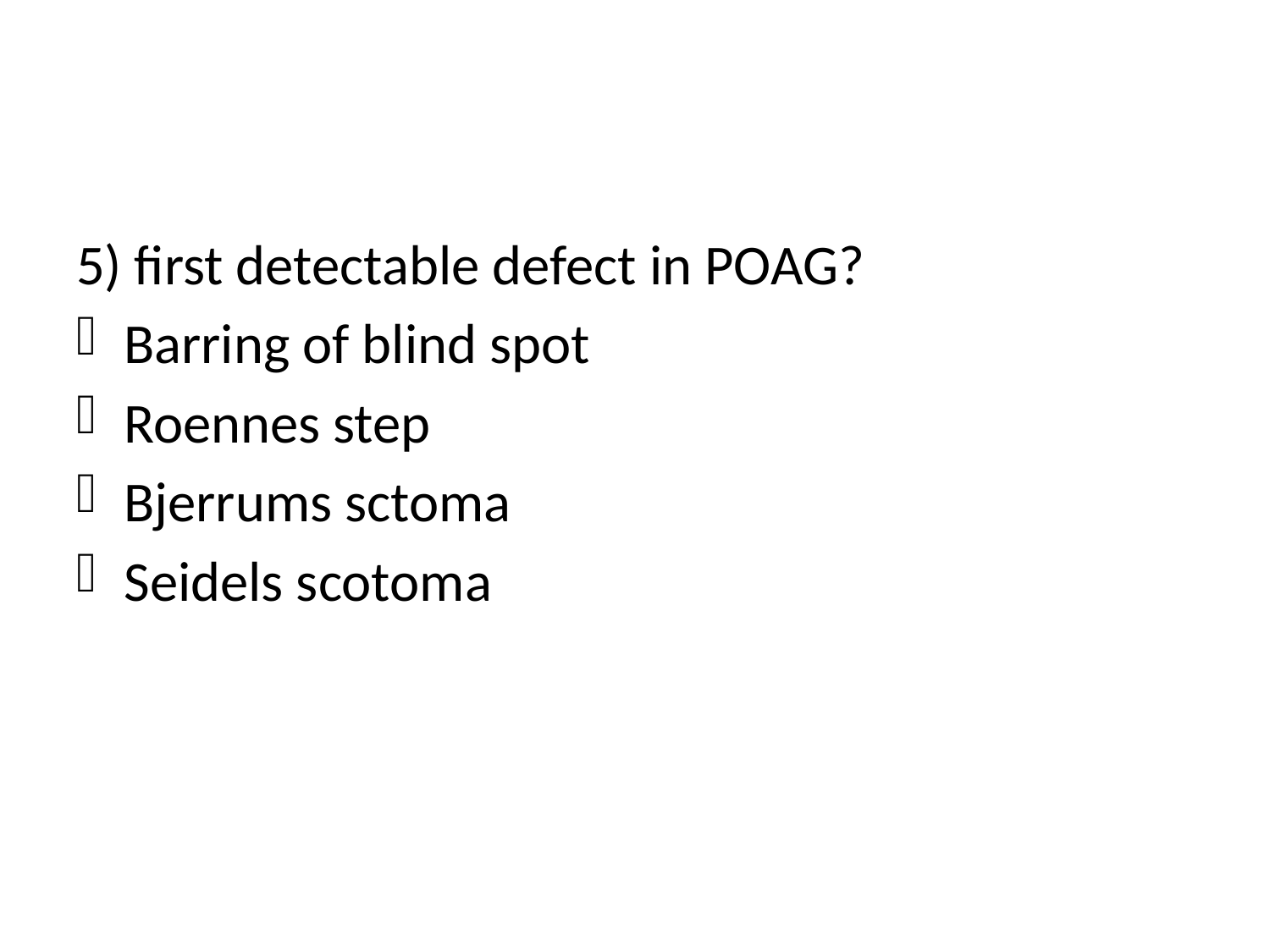

#
5) first detectable defect in POAG?
Barring of blind spot
Roennes step
Bjerrums sctoma
Seidels scotoma